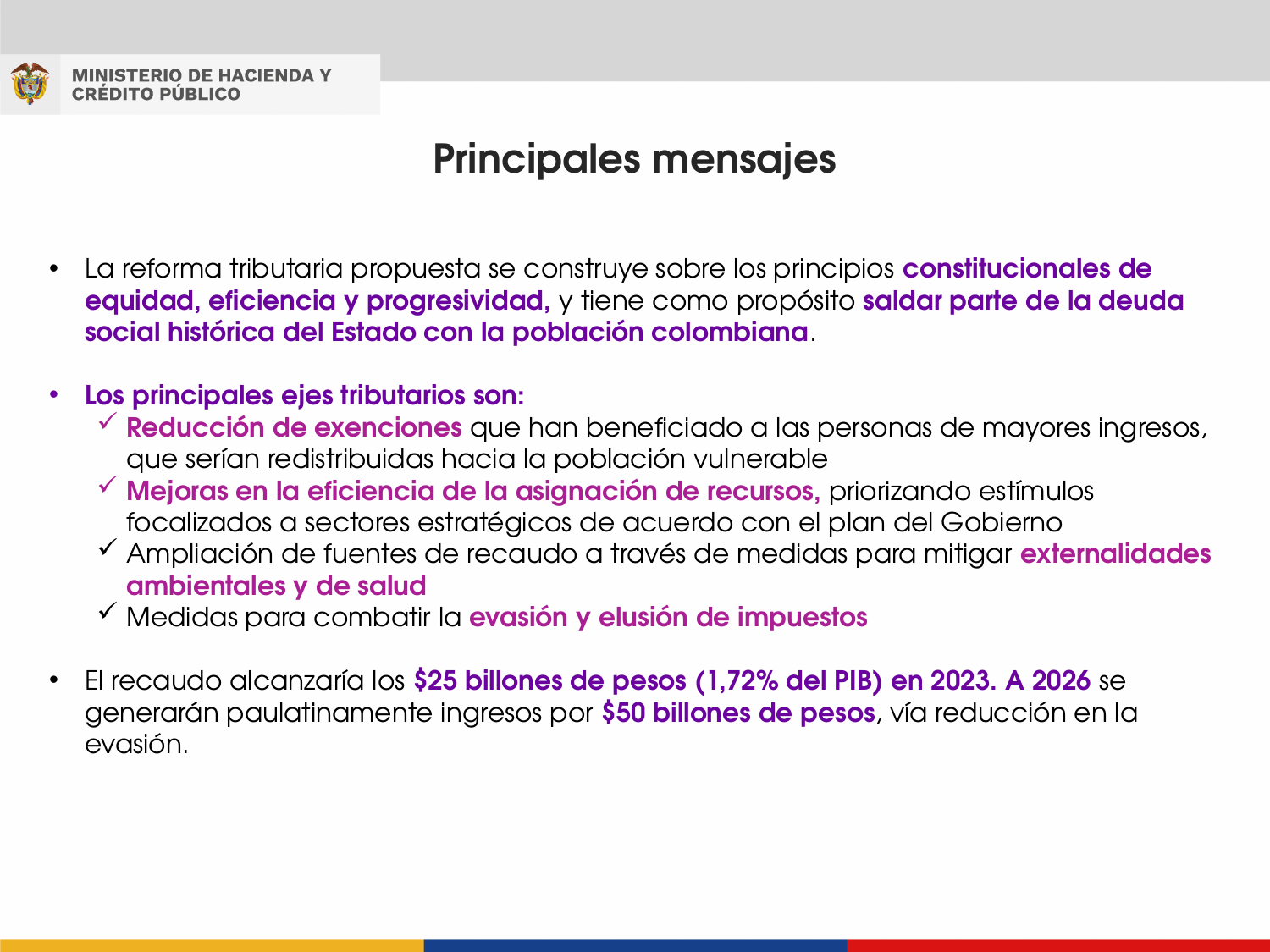

Principales mensajes
La reforma tributaria propuesta se construye sobre los principios constitucionales de equidad, eficiencia y progresividad, y tiene como propósito saldar parte de la deuda social histórica del Estado con la población colombiana.

Los principales ejes tributarios son:
Reducción de exenciones que han beneficiado a las personas de mayores ingresos, que serían redistribuidas hacia la población vulnerable
Mejoras en la eficiencia de la asignación de recursos, priorizando estímulos focalizados a sectores estratégicos de acuerdo con el plan del Gobierno
Ampliación de fuentes de recaudo a través de medidas para mitigar externalidades ambientales y de salud
Medidas para combatir la evasión y elusión de impuestos

El recaudo alcanzaría los $25 billones de pesos (1,72% del PIB) en 2023. A 2026 se generarán paulatinamente ingresos por $50 billones de pesos, vía reducción en la evasión.